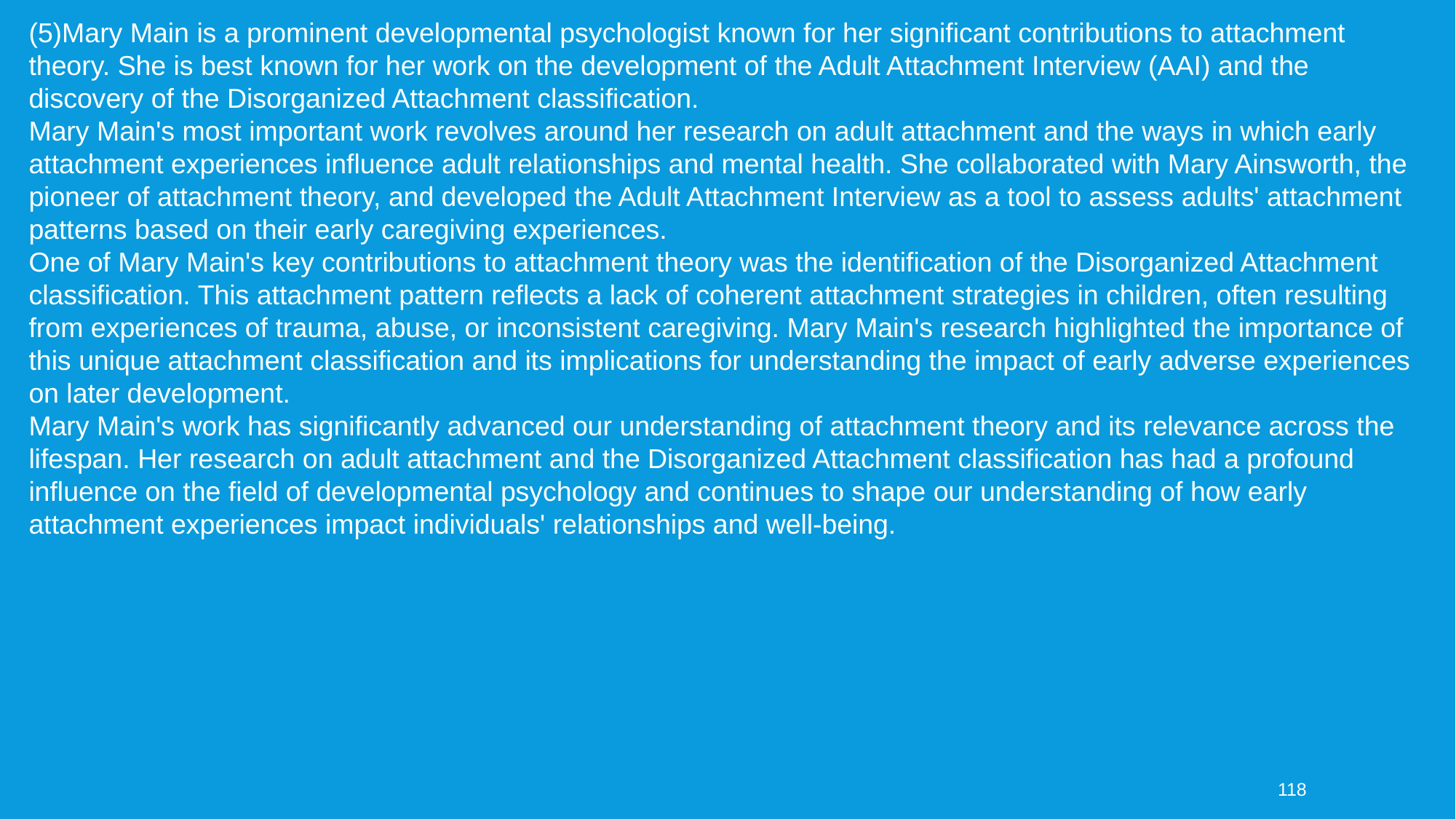

(5)Mary Main is a prominent developmental psychologist known for her significant contributions to attachment theory. She is best known for her work on the development of the Adult Attachment Interview (AAI) and the discovery of the Disorganized Attachment classification.
Mary Main's most important work revolves around her research on adult attachment and the ways in which early attachment experiences influence adult relationships and mental health. She collaborated with Mary Ainsworth, the pioneer of attachment theory, and developed the Adult Attachment Interview as a tool to assess adults' attachment patterns based on their early caregiving experiences.
One of Mary Main's key contributions to attachment theory was the identification of the Disorganized Attachment classification. This attachment pattern reflects a lack of coherent attachment strategies in children, often resulting from experiences of trauma, abuse, or inconsistent caregiving. Mary Main's research highlighted the importance of this unique attachment classification and its implications for understanding the impact of early adverse experiences on later development.
Mary Main's work has significantly advanced our understanding of attachment theory and its relevance across the lifespan. Her research on adult attachment and the Disorganized Attachment classification has had a profound influence on the field of developmental psychology and continues to shape our understanding of how early attachment experiences impact individuals' relationships and well-being.
118